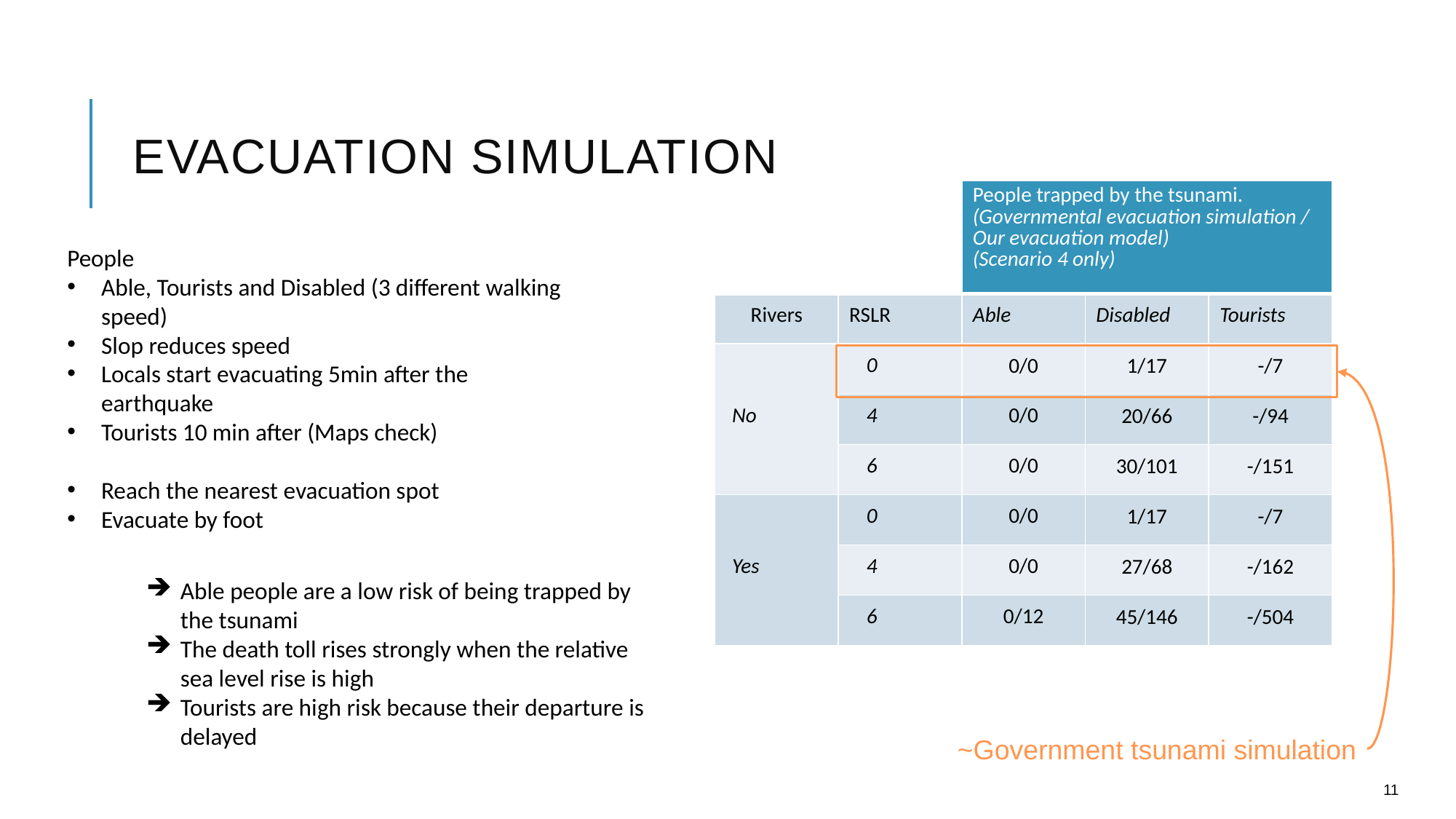

# Evacuation simulation
|  |  | People trapped by the tsunami. (Governmental evacuation simulation / Our evacuation model) (Scenario 4 only) |  |  |
| --- | --- | --- | --- | --- |
| Rivers | RSLR | Able | Disabled | Tourists |
| No | 0 | 0/0 | 1/17 | -/7 |
|  | 4 | 0/0 | 20/66 | -/94 |
|  | 6 | 0/0 | 30/101 | -/151 |
| Yes | 0 | 0/0 | 1/17 | -/7 |
|  | 4 | 0/0 | 27/68 | -/162 |
|  | 6 | 0/12 | 45/146 | -/504 |
People
Able, Tourists and Disabled (3 different walking speed)
Slop reduces speed
Locals start evacuating 5min after the earthquake
Tourists 10 min after (Maps check)

Reach the nearest evacuation spot
Evacuate by foot

Able people are a low risk of being trapped by the tsunami
The death toll rises strongly when the relative sea level rise is high
Tourists are high risk because their departure is delayed
~Government tsunami simulation
11